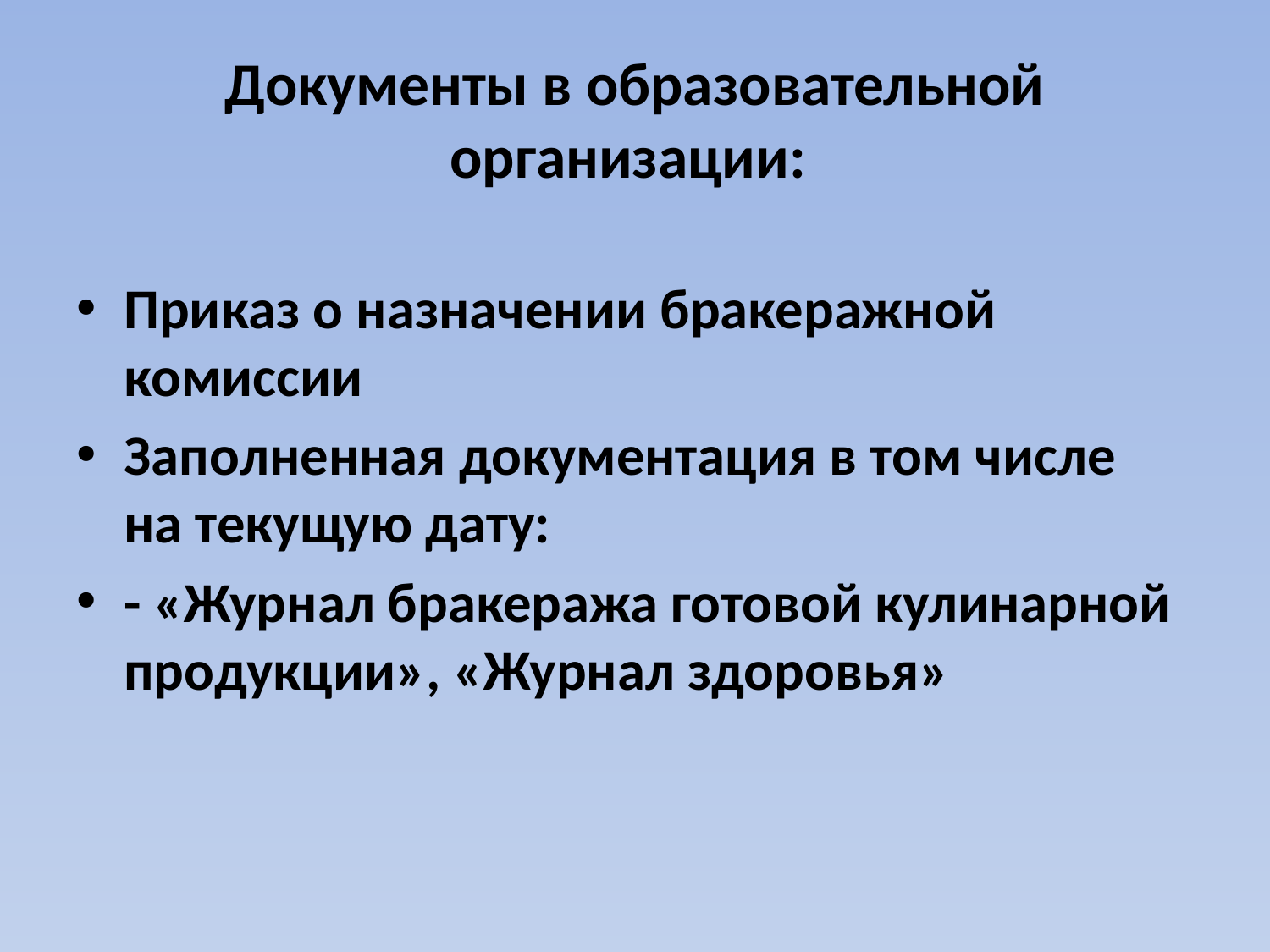

# Документы в образовательной организации:
Приказ о назначении бракеражной комиссии
Заполненная документация в том числе  на текущую дату:
- «Журнал бракеража готовой кулинарной продукции», «Журнал здоровья»